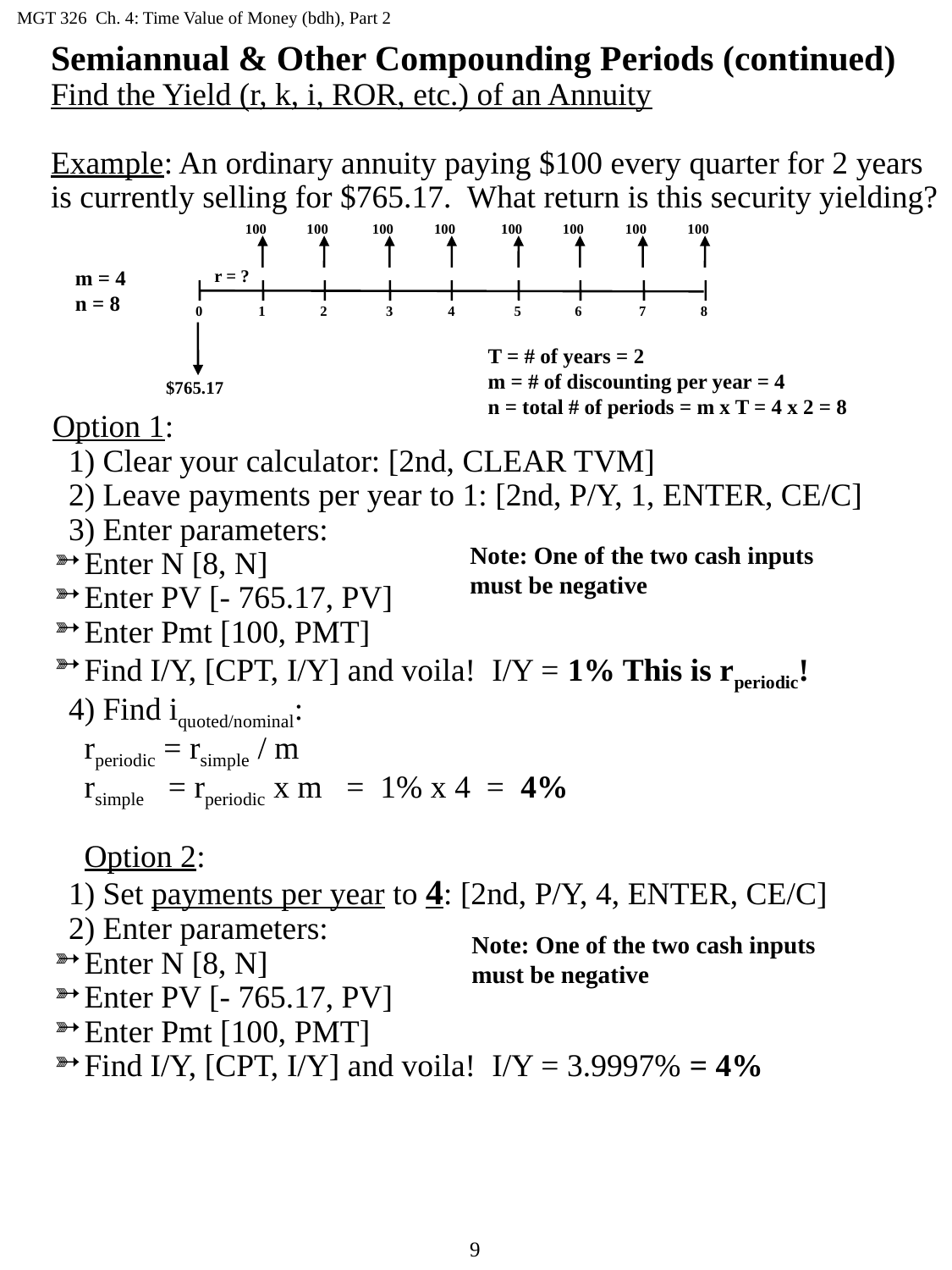

MGT 326  Ch. 4: Time Value of Money (bdh), Part 2
Semiannual & Other Compounding Periods (continued)
Find the Yield (r, k, i, ROR, etc.) of an Annuity

Example: An ordinary annuity paying $100 every quarter for 2 years is currently selling for $765.17.  What return is this security yielding?
100
100
100
100
100
100
100
100

m = 4
n = 8
r = ?

0
1
2
3
4
5
6
7
8

T = # of years = 2
m = # of discounting per year = 4
n = total # of periods = m x T = 4 x 2 = 8
$765.17
Option 1:
1) Clear your calculator: [2nd, CLEAR TVM]
2) Leave payments per year to 1: [2nd, P/Y, 1, ENTER, CE/C]
3) Enter parameters:
Enter N [8, N]
Enter PV [- 765.17, PV]
Enter Pmt [100, PMT]
Find I/Y, [CPT, I/Y] and voila!  I/Y = 1% This is rperiodic!
4) Find iquoted/nominal:
rperiodic = rsimple / m
rsimple   = rperiodic x m   =  1% x 4  =  4%

Option 2:
1) Set payments per year to 4: [2nd, P/Y, 4, ENTER, CE/C]
2) Enter parameters:
Enter N [8, N]
Enter PV [- 765.17, PV]
Enter Pmt [100, PMT]
Find I/Y, [CPT, I/Y] and voila!  I/Y = 3.9997% = 4%
Note: One of the two cash inputs must be negative
Note: One of the two cash inputs must be negative
9